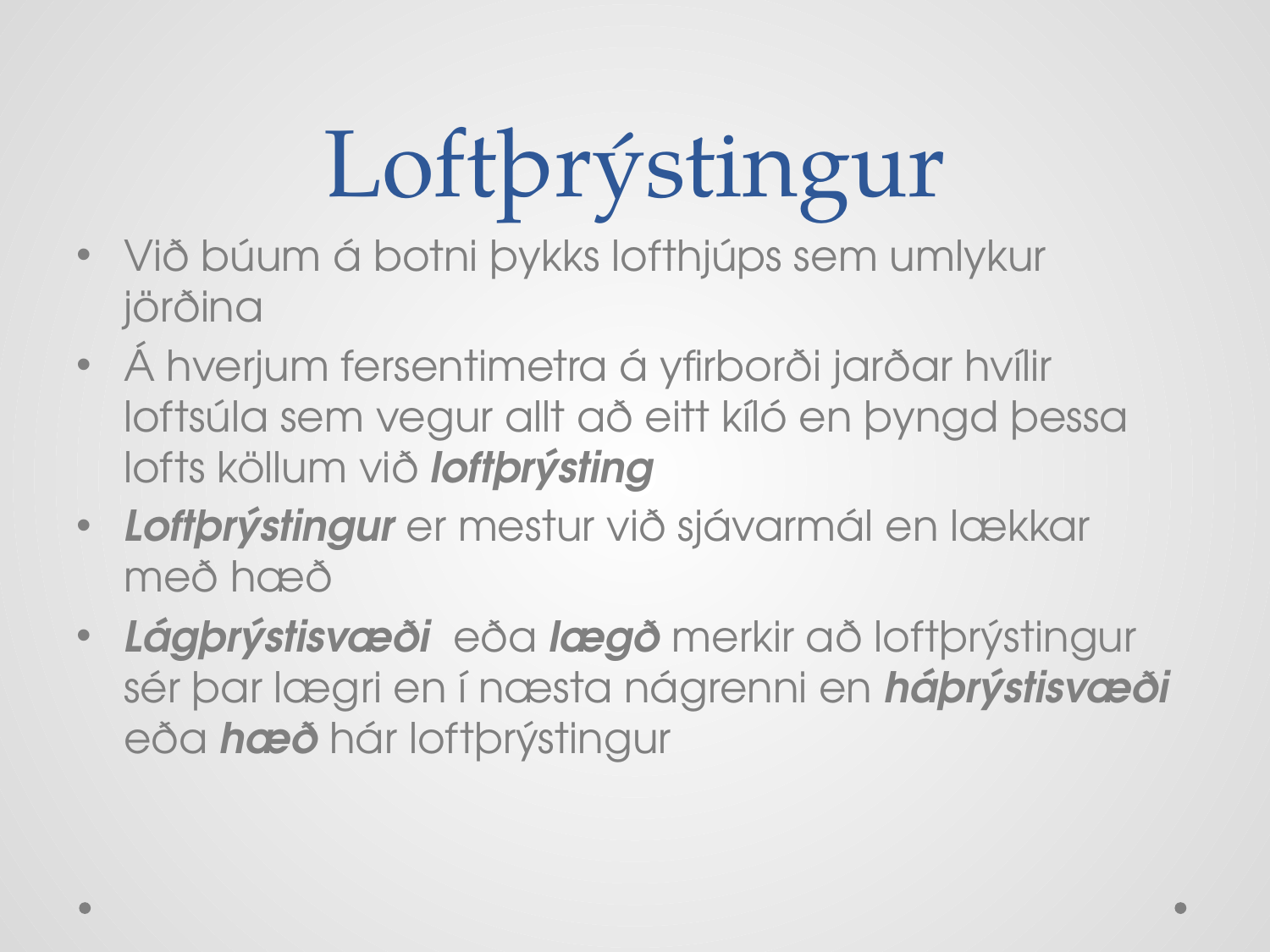

# Loftþrýstingur
Við búum á botni þykks lofthjúps sem umlykur jörðina
Á hverjum fersentimetra á yfirborði jarðar hvílir loftsúla sem vegur allt að eitt kíló en þyngd þessa lofts köllum við loftþrýsting
Loftþrýstingur er mestur við sjávarmál en lækkar með hæð
Lágþrýstisvæði  eða lægð merkir að loftþrýstingur sér þar lægri en í næsta nágrenni en háþrýstisvæði eða hæð hár loftþrýstingur